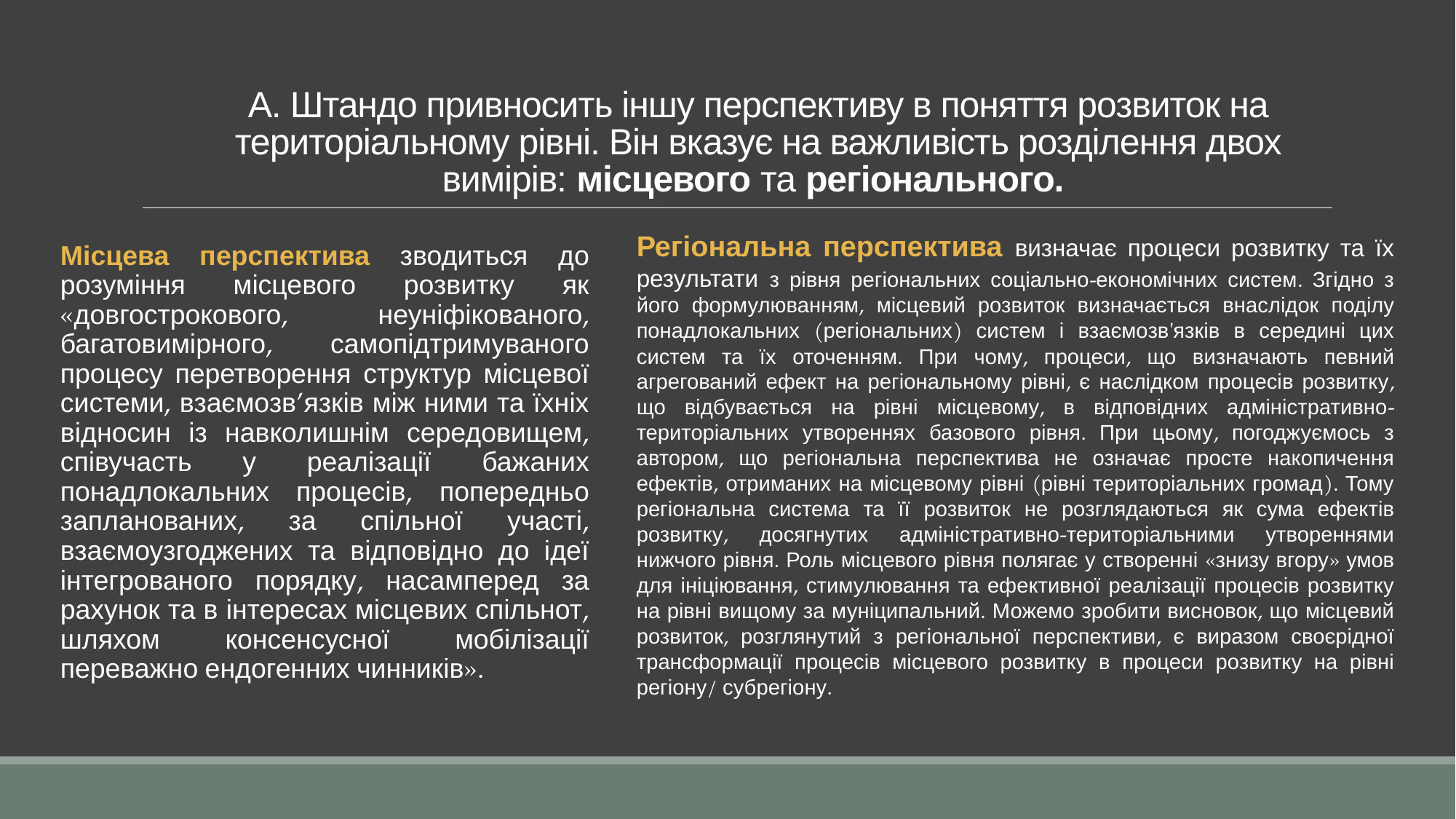

# А. Штандо привносить іншу перспективу в поняття розвиток на територіальному рівні. Він вказує на важливість розділення двох вимірів: місцевого та регіонального.
Регіональна перспектива визначає процеси розвитку та їх результати з рівня регіональних соціально-економічних систем. Згідно з його формулюванням, місцевий розвиток визначається внаслідок поділу понадлокальних (регіональних) систем і взаємозв'язків в середині цих систем та їх оточенням. При чому, процеси, що визначають певний агрегований ефект на регіональному рівні, є наслідком процесів розвитку, що відбувається на рівні місцевому, в відповідних адміністративно-територіальних утвореннях базового рівня. При цьому, погоджуємось з автором, що регіональна перспектива не означає просте накопичення ефектів, отриманих на місцевому рівні (рівні територіальних громад). Тому регіональна система та її розвиток не розглядаються як сума ефектів розвитку, досягнутих адміністративно-територіальними утвореннями нижчого рівня. Роль місцевого рівня полягає у створенні «знизу вгору» умов для ініціювання, стимулювання та ефективної реалізації процесів розвитку на рівні вищому за муніципальний. Можемо зробити висновок, що місцевий розвиток, розглянутий з регіональної перспективи, є виразом своєрідної трансформації процесів місцевого розвитку в процеси розвитку на рівні регіону/ субрегіону.
Місцева перспектива зводиться до розуміння місцевого розвитку як «довгострокового, неуніфікованого, багатовимірного, самопідтримуваного процесу перетворення структур місцевої системи, взаємозв’язків між ними та їхніх відносин із навколишнім середовищем, співучасть у реалізації бажаних понадлокальних процесів, попередньо запланованих, за спільної участі, взаємоузгоджених та відповідно до ідеї інтегрованого порядку, насамперед за рахунок та в інтересах місцевих спільнот, шляхом консенсусної мобілізації переважно ендогенних чинників».